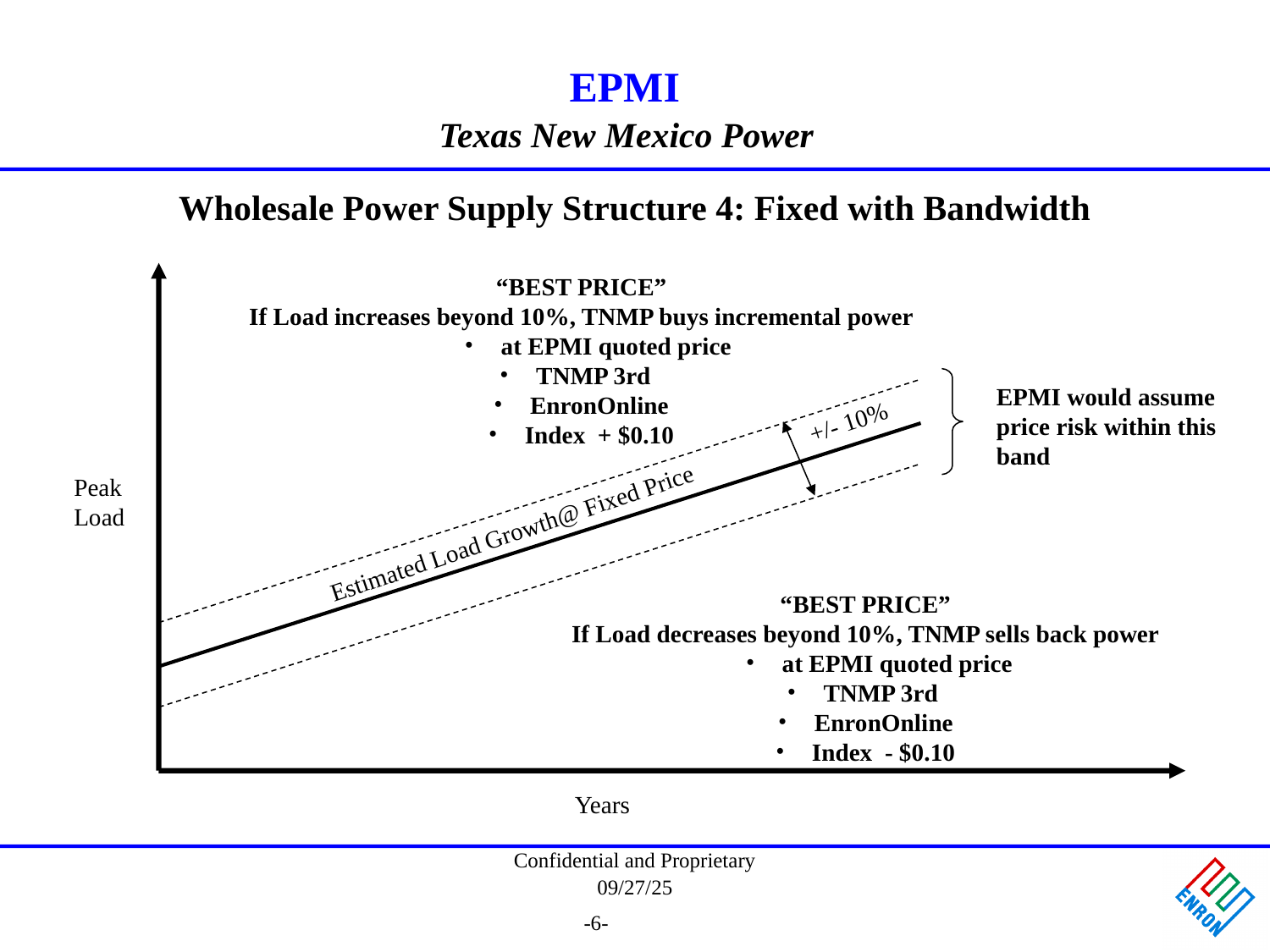

# Wholesale Power Supply Structure 4: Fixed with Bandwidth

“BEST PRICE”
If Load increases beyond 10%, TNMP buys incremental power
 at EPMI quoted price
 TNMP 3rd
 EnronOnline
 Index  + $0.10

EPMI would assume
price risk within this
band

+/- 10%

Peak
Load
Estimated Load Growth@ Fixed Price
“BEST PRICE”
If Load decreases beyond 10%, TNMP sells back power
 at EPMI quoted price
 TNMP 3rd
 EnronOnline
 Index  - $0.10

Years